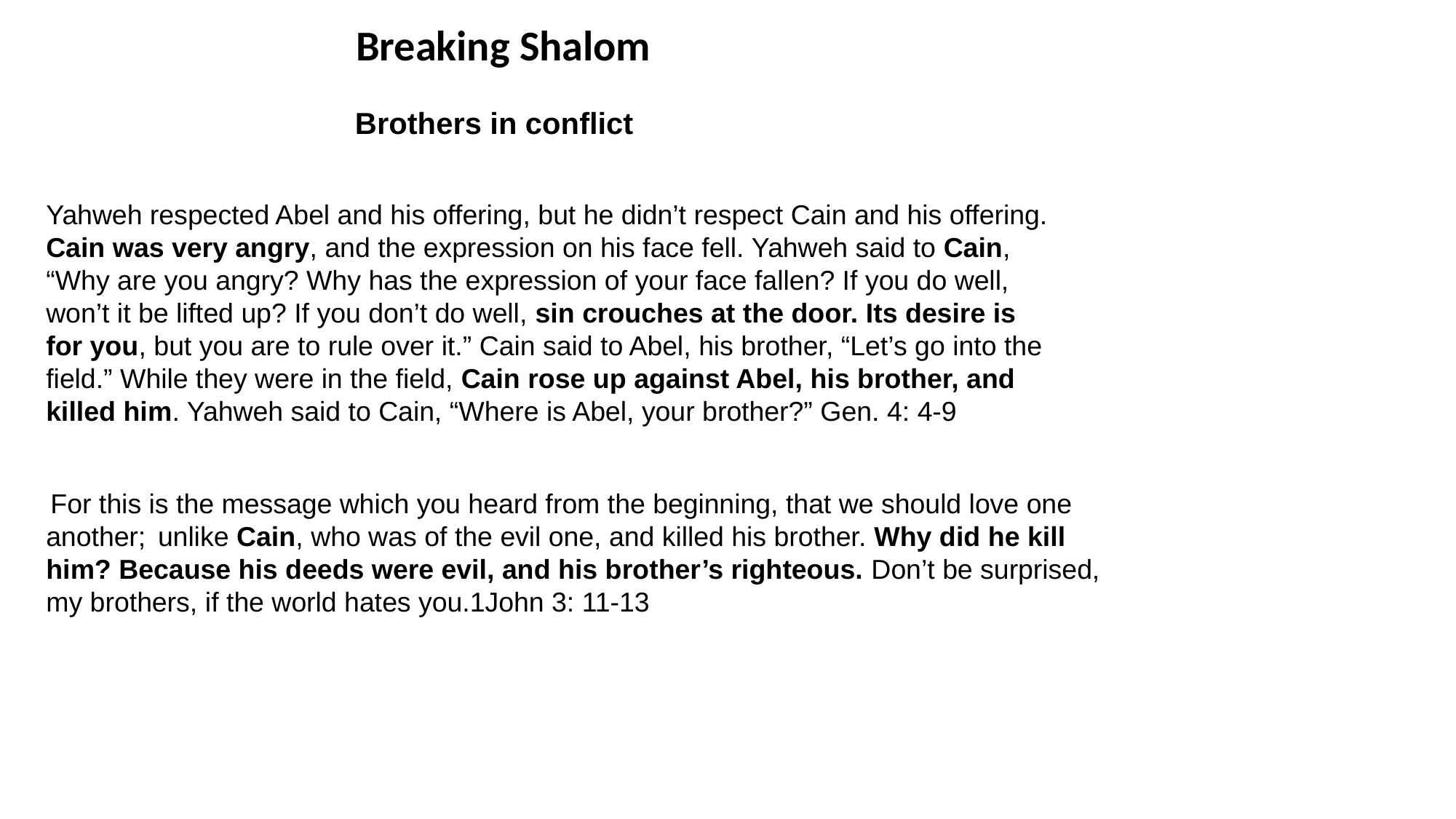

Breaking Shalom
Brothers in conflict
Yahweh respected Abel and his offering, but he didn’t respect Cain and his offering. Cain was very angry, and the expression on his face fell. Yahweh said to Cain, “Why are you angry? Why has the expression of your face fallen? If you do well, won’t it be lifted up? If you don’t do well, sin crouches at the door. Its desire is for you, but you are to rule over it.” Cain said to Abel, his brother, “Let’s go into the field.” While they were in the field, Cain rose up against Abel, his brother, and killed him. Yahweh said to Cain, “Where is Abel, your brother?” Gen. 4: 4-9
 For this is the message which you heard from the beginning, that we should love one another;  unlike Cain, who was of the evil one, and killed his brother. Why did he kill him? Because his deeds were evil, and his brother’s righteous. Don’t be surprised, my brothers, if the world hates you.1John 3: 11-13